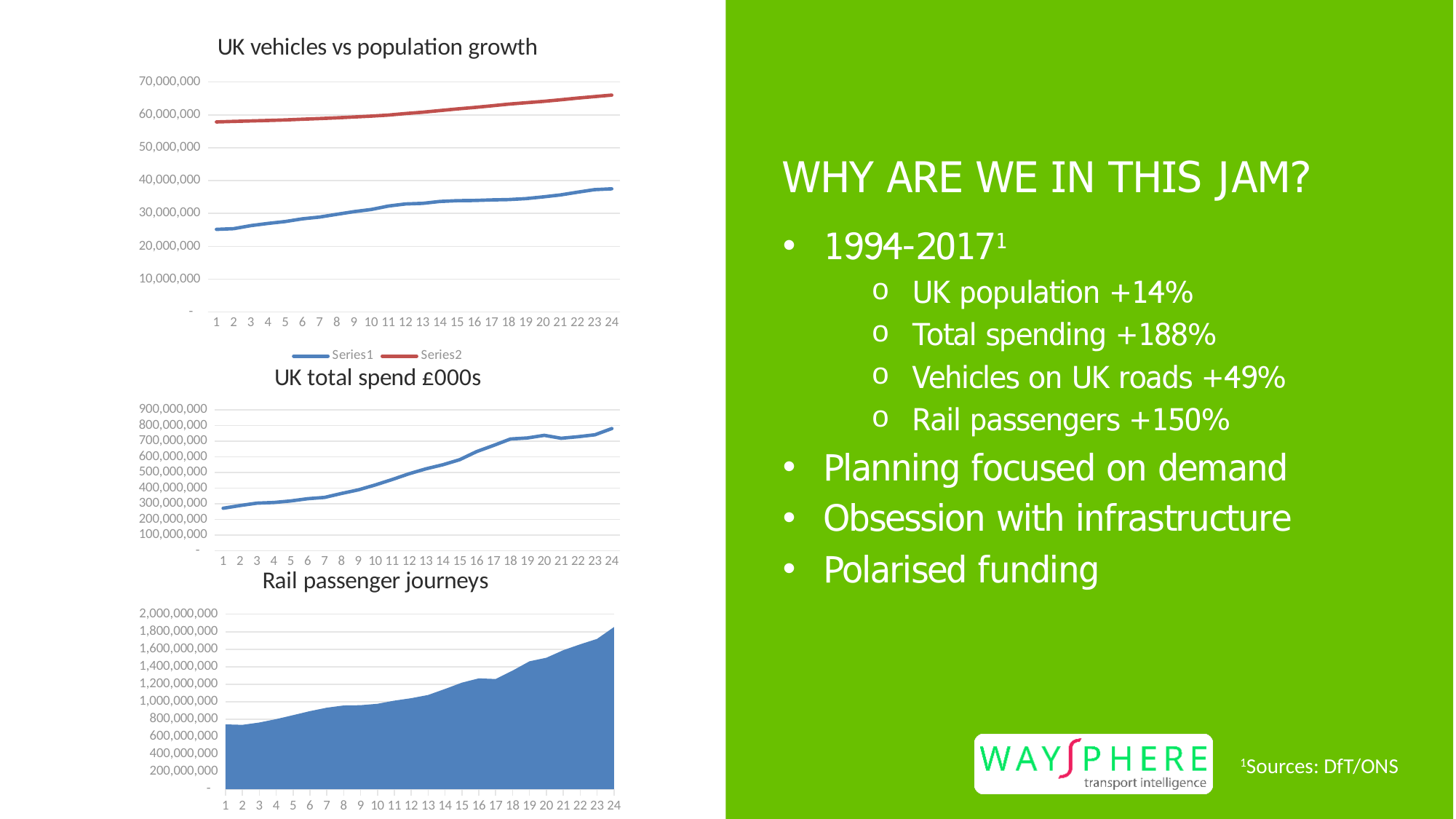

### Chart: UK vehicles vs population growth

| Category |  |  |
|---|---|---|
WHY ARE WE IN THIS JAM?

1994-20171
UK population +14%
Total spending +188%
Vehicles on UK roads +49%
Rail passengers +150%
Planning focused on demand
Obsession with infrastructure
Polarised funding

### Chart: UK total spend £000s

| Category |  |
|---|---|

### Chart: Rail passenger journeys

| Category |  |
|---|---|
1Sources: DfT/ONS